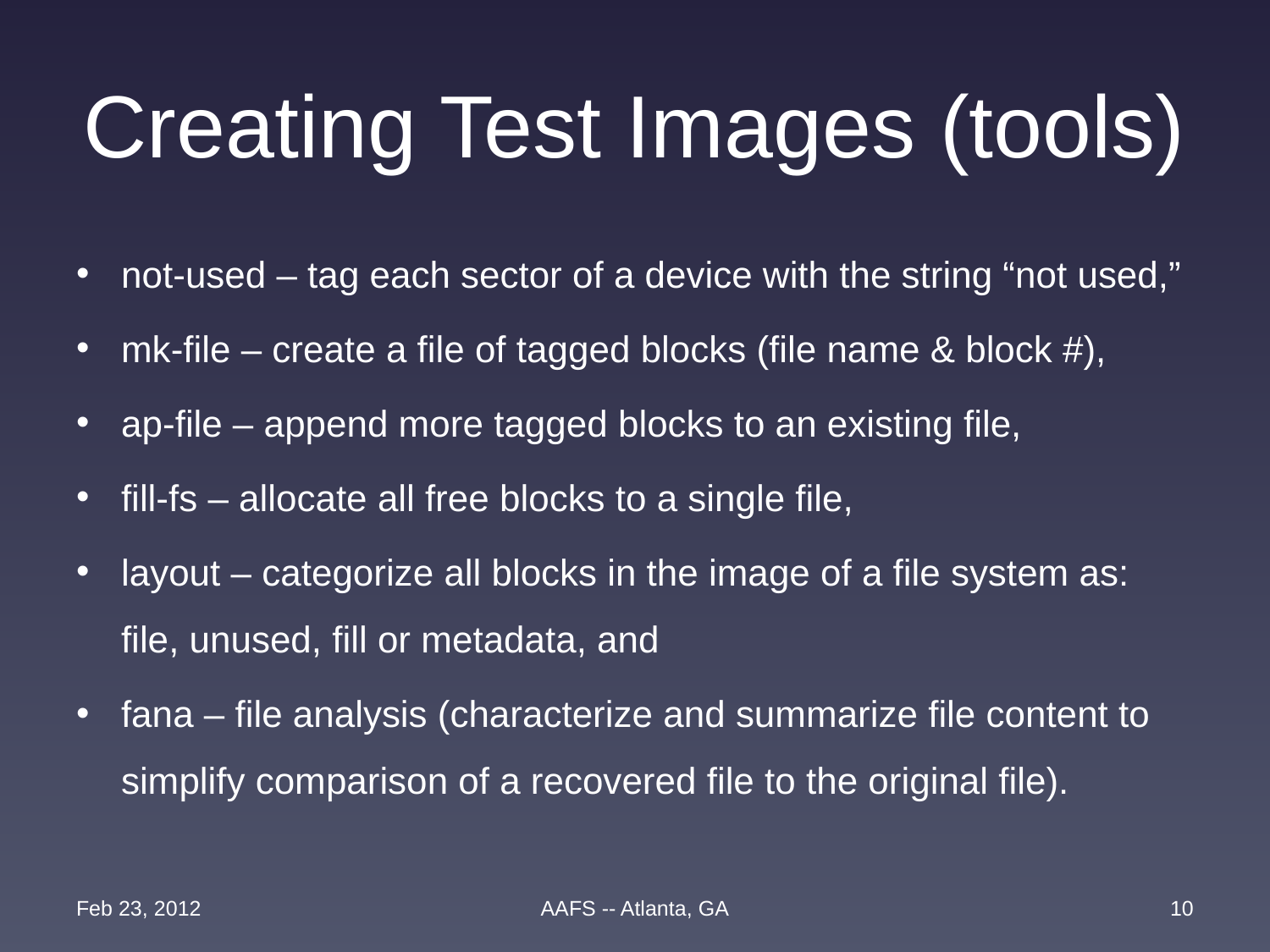

# Creating Test Images (tools)
not-used – tag each sector of a device with the string “not used,”
mk-file – create a file of tagged blocks (file name & block #),
ap-file – append more tagged blocks to an existing file,
fill-fs – allocate all free blocks to a single file,
layout – categorize all blocks in the image of a file system as: file, unused, fill or metadata, and
fana – file analysis (characterize and summarize file content to simplify comparison of a recovered file to the original file).

Feb 23, 2012
AAFS -- Atlanta, GA
10